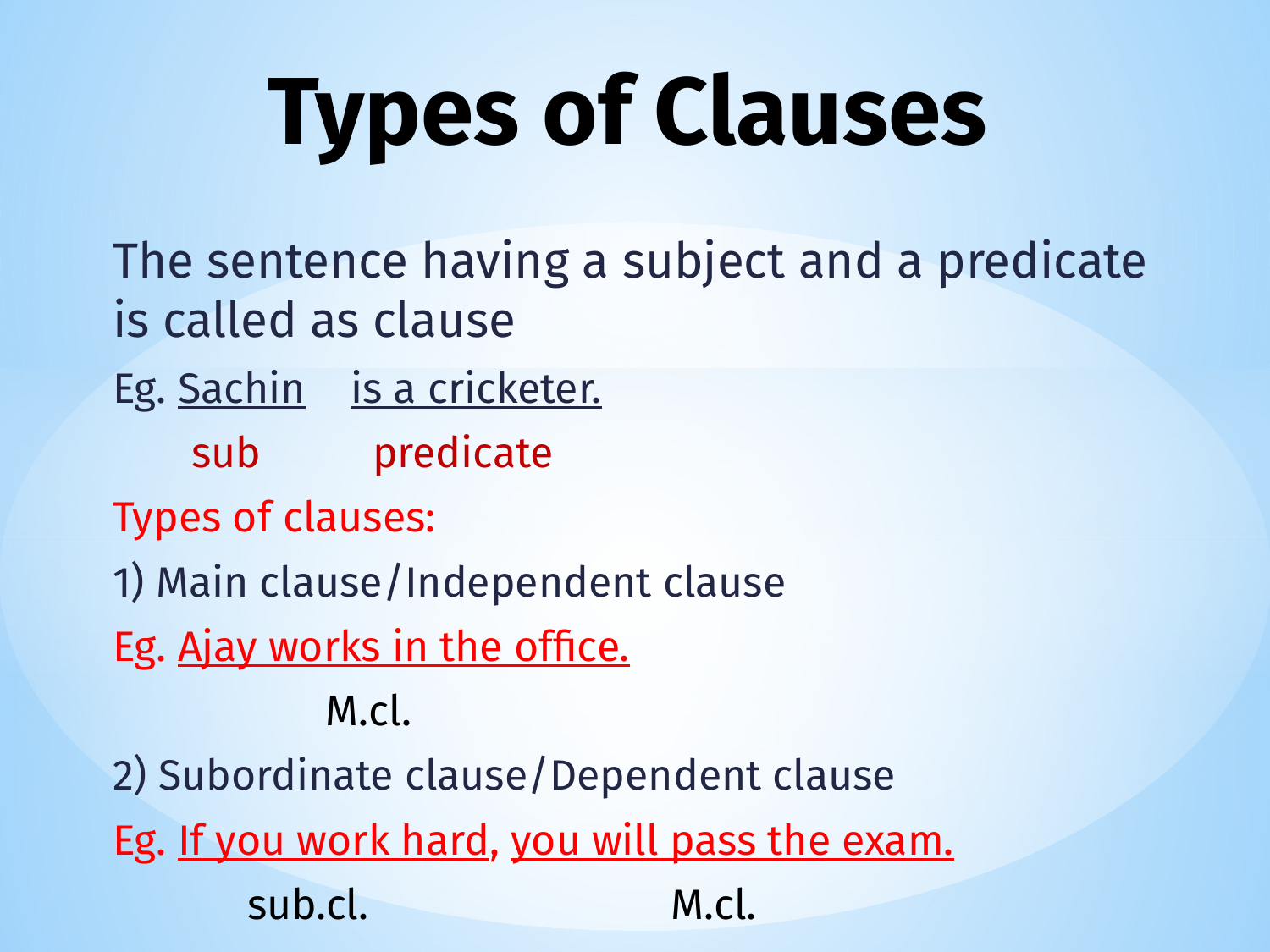

# Types of Clauses
The sentence having a subject and a predicate is called as clause
Eg. Sachin    is a cricketer.
       sub          predicate
Types of clauses:
1) Main clause/Independent clause
Eg. Ajay works in the office.
                   M.cl.
2) Subordinate clause/Dependent clause
Eg. If you work hard, you will pass the exam.
            sub.cl.                           M.cl.